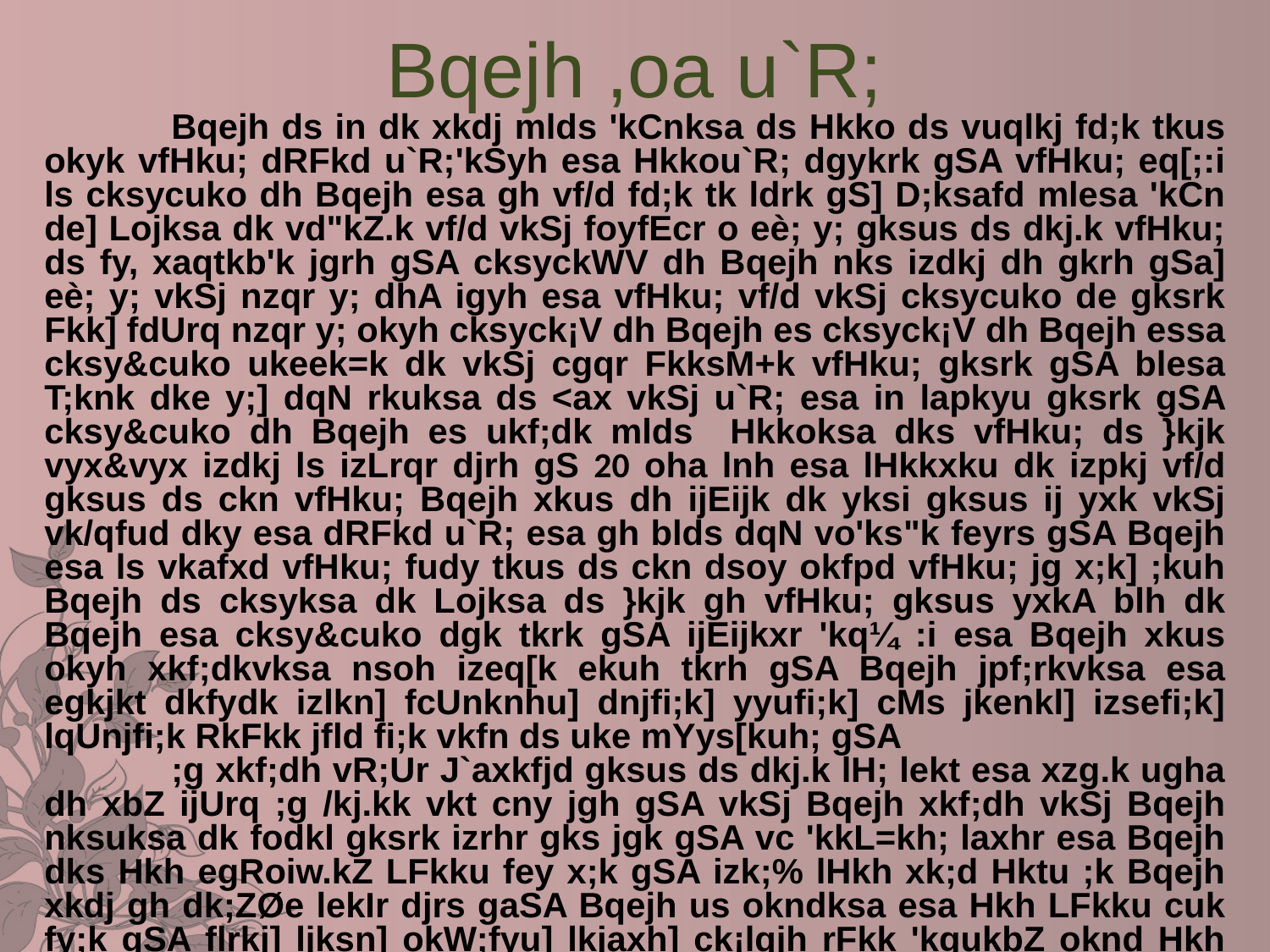

Bqejh ,oa u`R;
	Bqejh ds in dk xkdj mlds 'kCnksa ds Hkko ds vuqlkj fd;k tkus okyk vfHku; dRFkd u`R;'kSyh esa Hkkou`R; dgykrk gSA vfHku; eq[;:i ls cksycuko dh Bqejh esa gh vf/d fd;k tk ldrk gS] D;ksafd mlesa 'kCn de] Lojksa dk vd"kZ.k vf/d vkSj foyfEcr o eè; y; gksus ds dkj.k vfHku; ds fy, xaqtkb'k jgrh gSA cksyckWV dh Bqejh nks izdkj dh gkrh gSa] eè; y; vkSj nzqr y; dhA igyh esa vfHku; vf/d vkSj cksycuko de gksrk Fkk] fdUrq nzqr y; okyh cksyck¡V dh Bqejh es cksyck¡V dh Bqejh essa cksy&cuko ukeek=k dk vkSj cgqr FkksM+k vfHku; gksrk gSA blesa T;knk dke y;] dqN rkuksa ds <ax vkSj u`R; esa in lapkyu gksrk gSA cksy&cuko dh Bqejh es ukf;dk mlds  Hkkoksa dks vfHku; ds }kjk vyx&vyx izdkj ls izLrqr djrh gS 20 oha lnh esa lHkkxku dk izpkj vf/d gksus ds ckn vfHku; Bqejh xkus dh ijEijk dk yksi gksus ij yxk vkSj vk/qfud dky esa dRFkd u`R; esa gh blds dqN vo'ks"k feyrs gSA Bqejh esa ls vkafxd vfHku; fudy tkus ds ckn dsoy okfpd vfHku; jg x;k] ;kuh Bqejh ds cksyksa dk Lojksa ds }kjk gh vfHku; gksus yxkA blh dk Bqejh esa cksy&cuko dgk tkrk gSA ijEijkxr 'kq¼ :i esa Bqejh xkus okyh xkf;dkvksa nsoh izeq[k ekuh tkrh gSA Bqejh jpf;rkvksa esa egkjkt dkfydk izlkn] fcUnknhu] dnjfi;k] yyufi;k] cMs jkenkl] izsefi;k] lqUnjfi;k RkFkk jfld fi;k vkfn ds uke mYys[kuh; gSA
	;g xkf;dh vR;Ur J`axkfjd gksus ds dkj.k lH; lekt esa xzg.k ugha dh xbZ ijUrq ;g /kj.kk vkt cny jgh gSA vkSj Bqejh xkf;dh vkSj Bqejh nksuksa dk fodkl gksrk izrhr gks jgk gSA vc 'kkL=kh; laxhr esa Bqejh dks Hkh egRoiw.kZ LFkku fey x;k gSA izk;% lHkh xk;d Hktu ;k Bqejh xkdj gh dk;ZØe lekIr djrs gaSA Bqejh us okndksa esa Hkh LFkku cuk fy;k gSA flrkj] ljksn] okW;fyu] lkjaxh] ck¡lqjh rFkk 'kgukbZ oknd Hkh Bqejh vax ls oknu djrs gSa A buesa Bqejh vax dk 'kCn jfgr lEiw.kZ dke fd;k tkrk gSA ;gk¡ rd fd gkjeksfu;e esa Hkh Bqejh ctkus okys HkS;k x.kirjko vkSj xksfoUnjko VsEcs tSls cMs+ dykdkj gq, gSA orZeku le; esa Bqejh bruh izpfyr gks xbZ gS fd [k;ky dh xEHkhj vkykipkjh vkSj cksyrku vkfn dks NksM+dj ;k de djds  mles Hkh Bqejh ds <ax dk nzqr vkSj eè; y; dk  dke fd;k tkus yxk gSA ifj.kkeLo:i [k;ky vkSj Bqejh nksuksa dk :i 'kq¼ voLFkk dks cuk, j[kus esa vleFkZ lk izrhr gksus yxk gSA